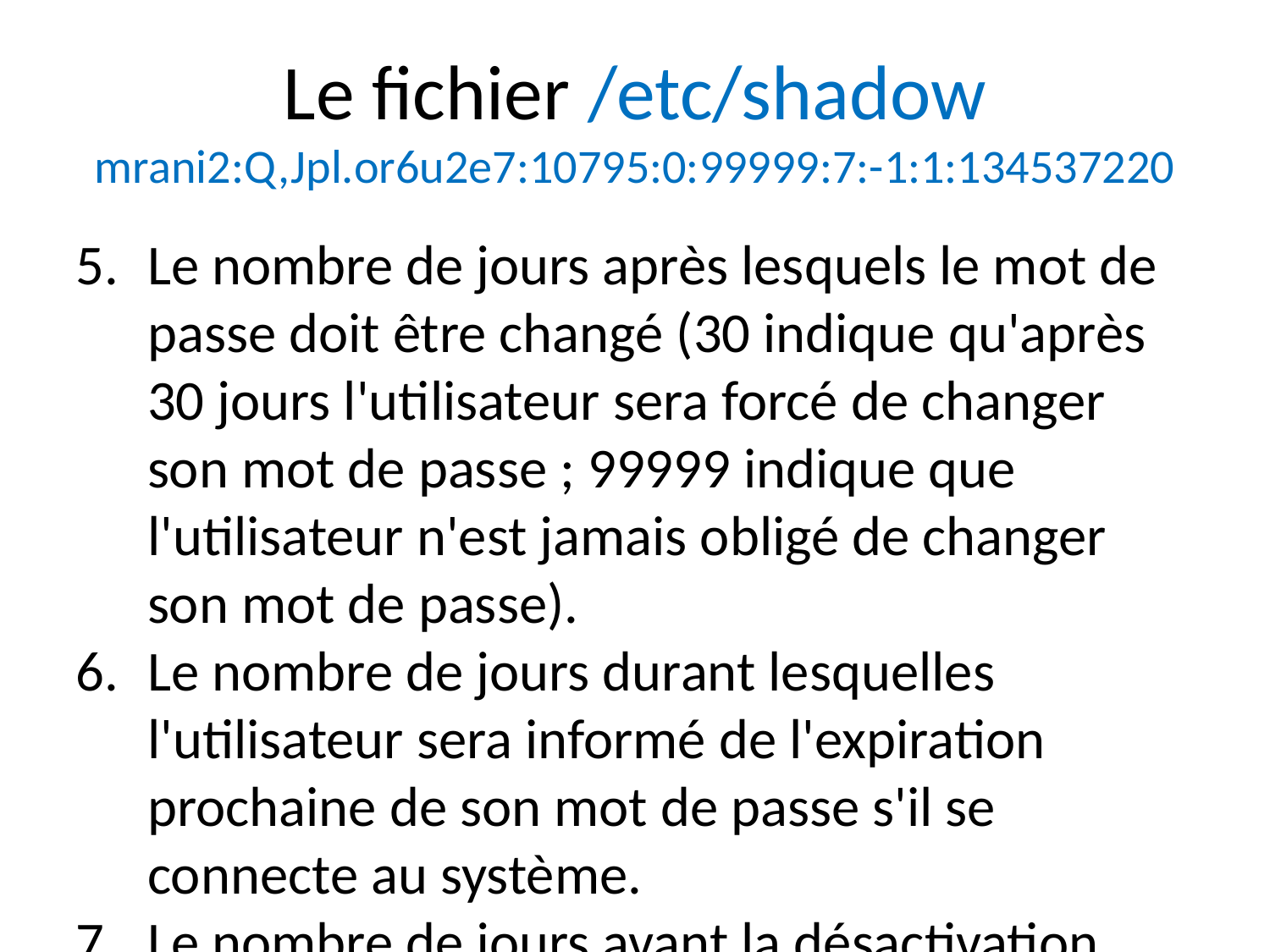

Le fichier /etc/shadow mrani2:Q,Jpl.or6u2e7:10795:0:99999:7:-1:1:134537220
Le nombre de jours après lesquels le mot de passe doit être changé (30 indique qu'après 30 jours l'utilisateur sera forcé de changer son mot de passe ; 99999 indique que l'utilisateur n'est jamais obligé de changer son mot de passe).
Le nombre de jours durant lesquelles l'utilisateur sera informé de l'expiration prochaine de son mot de passe s'il se connecte au système.
Le nombre de jours avant la désactivation d'un compte avec mot de passe expiré.